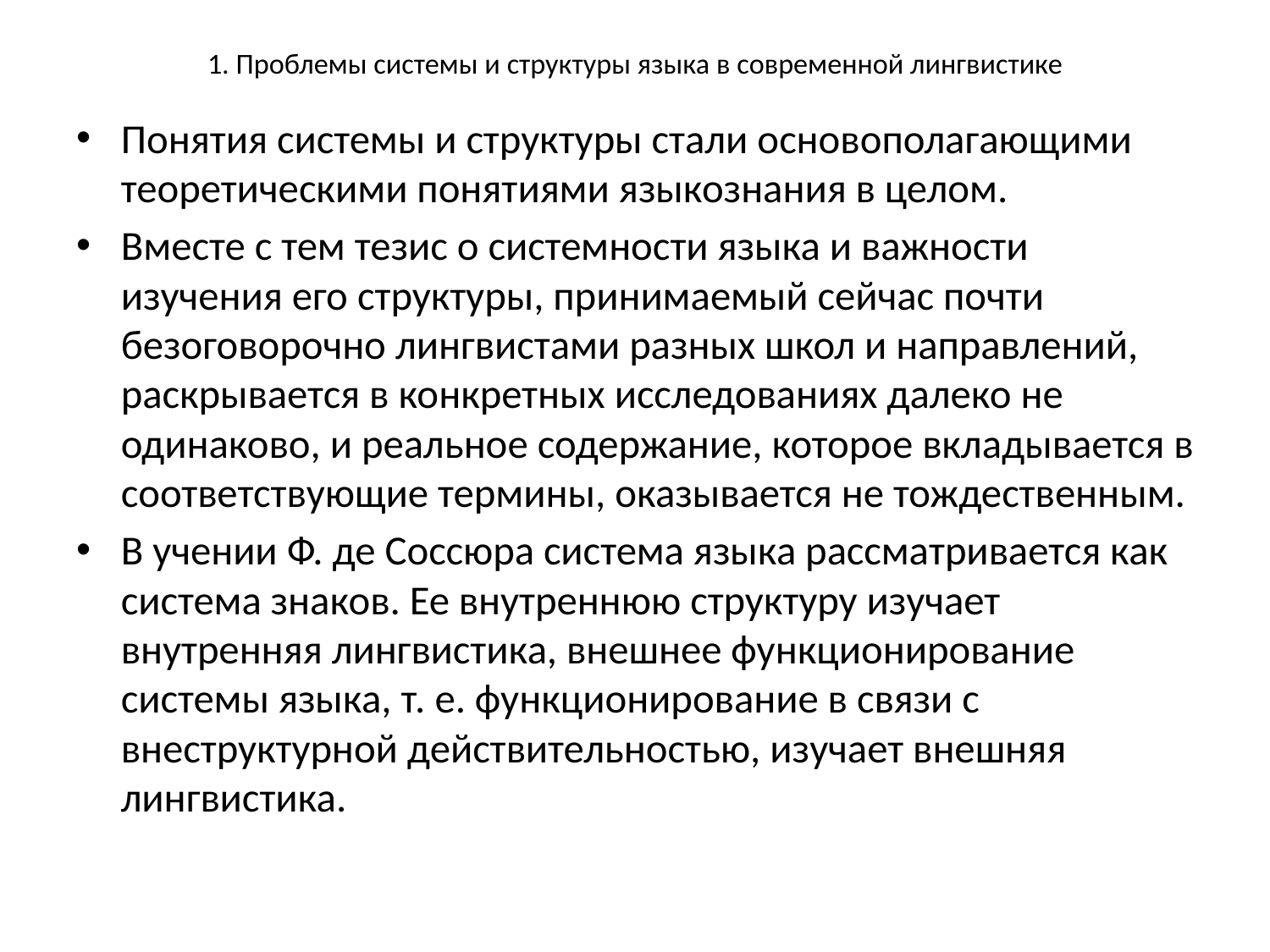

# 1. Проблемы системы и структуры языка в современной лингвистике
Понятия системы и структуры стали основополагающими теоретическими понятиями языкознания в целом.
Вместе с тем тезис о системности языка и важности изучения его структуры, принимаемый сейчас почти безоговорочно лингвистами разных школ и направлений, раскрывается в конкретных исследованиях далеко не одинаково, и реальное содержание, которое вкладывается в соответствующие термины, оказывается не тождественным.
В учении Ф. де Соссюра система языка рассматривается как система знаков. Ее внутреннюю структуру изучает внутренняя лингвистика, внешнее функционирование системы языка, т. е. функционирование в связи с внеструктурной действительностью, изучает внешняя лингвистика.